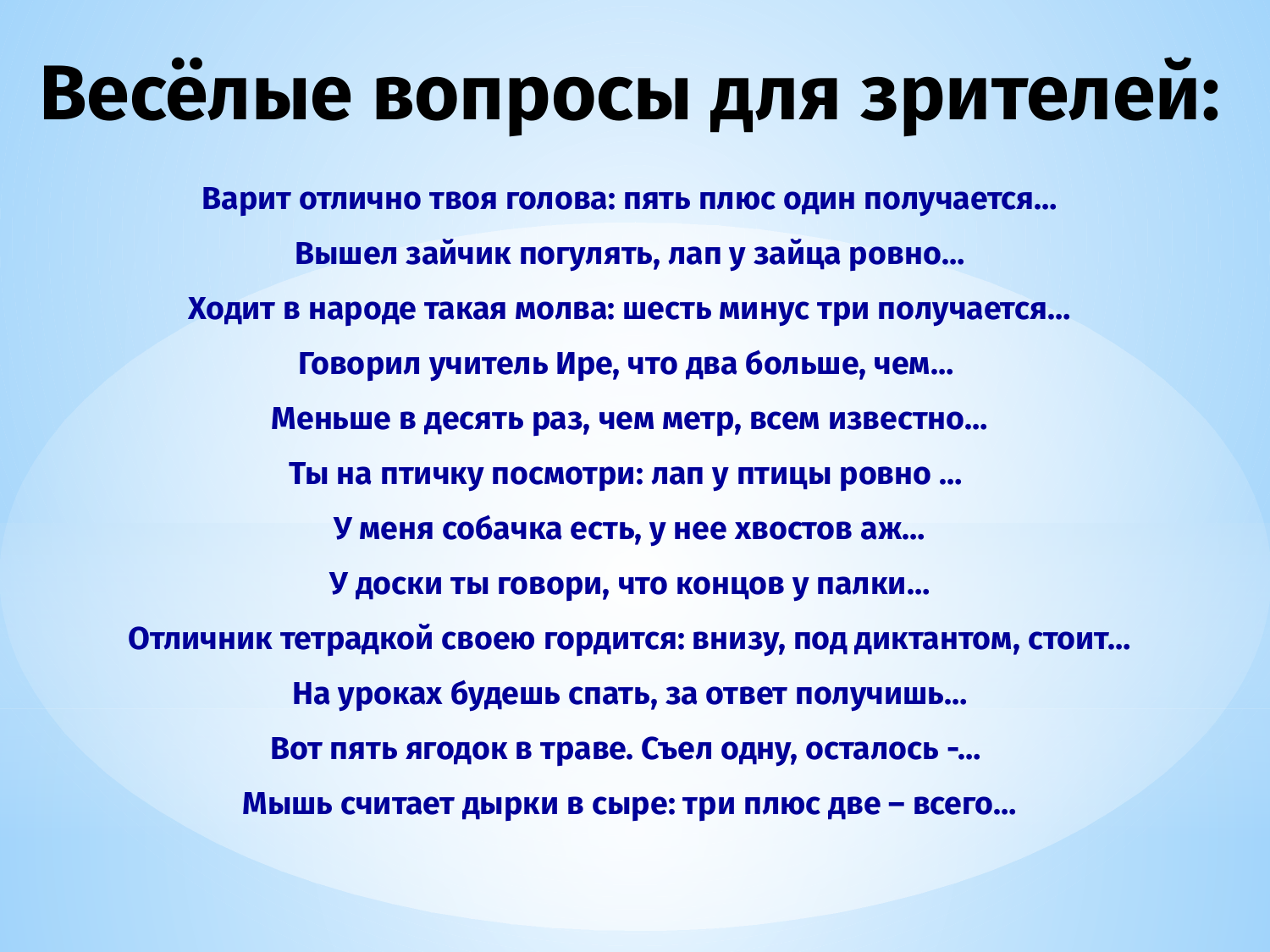

Весёлые вопросы для зрителей:

Варит отлично твоя голова: пять плюс один получается…

Вышел зайчик погулять, лап у зайца ровно…

Ходит в народе такая молва: шесть минус три получается…

Говорил учитель Ире, что два больше, чем…

Меньше в десять раз, чем метр, всем известно…

Ты на птичку посмотри: лап у птицы ровно …

У меня собачка есть, у нее хвостов аж…

У доски ты говори, что концов у палки…

Отличник тетрадкой своею гордится: внизу, под диктантом, стоит…

На уроках будешь спать, за ответ получишь…

Вот пять ягодок в траве. Съел одну, осталось -…

Мышь считает дырки в сыре: три плюс две – всего…